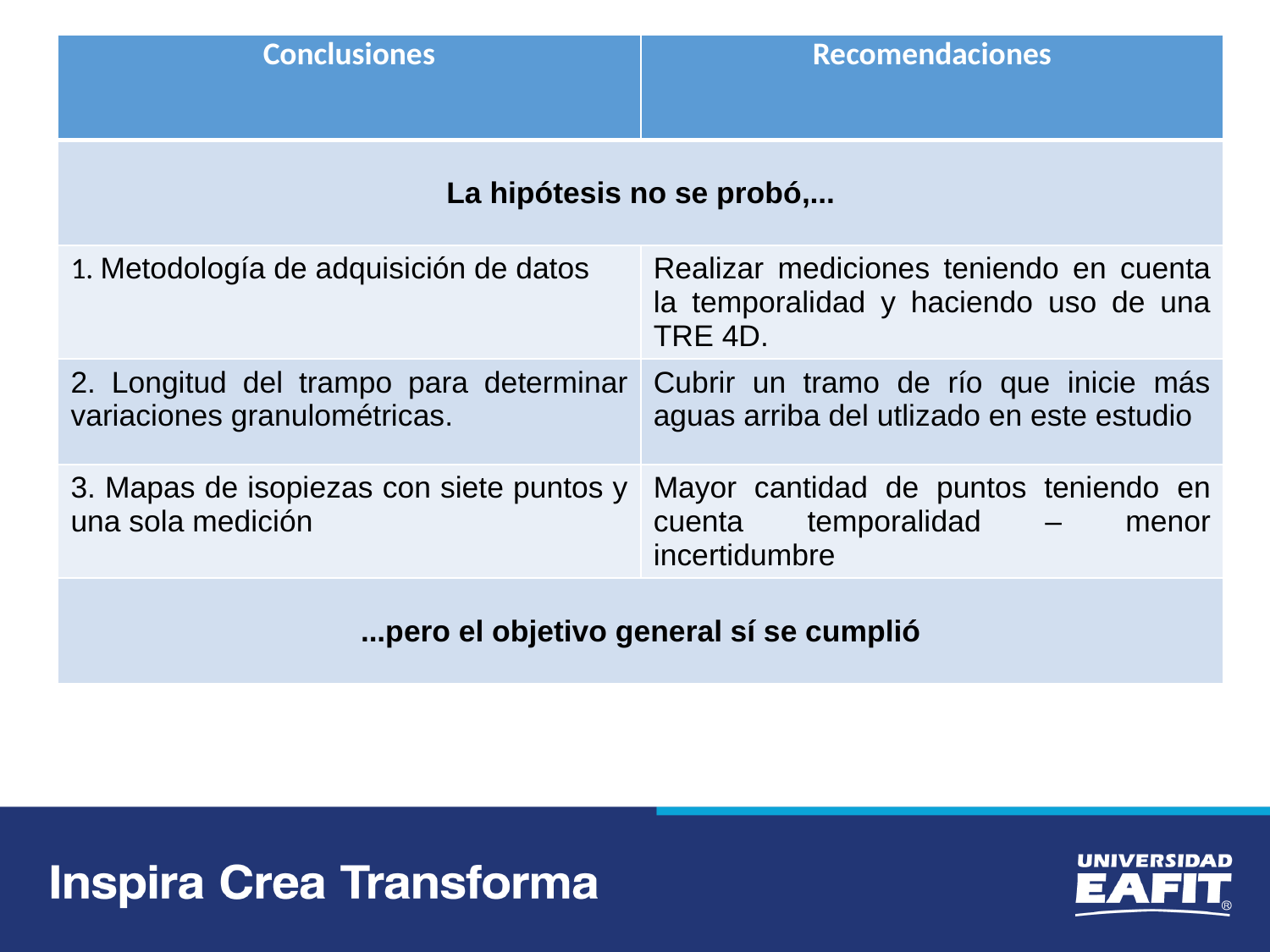

| Conclusiones | Recomendaciones |
| --- | --- |
| La hipótesis no se probó,... |  |
| 1. Metodología de adquisición de datos | Realizar mediciones teniendo en cuenta la temporalidad y haciendo uso de una TRE 4D. |
| 2. Longitud del trampo para determinar variaciones granulométricas. | Cubrir un tramo de río que inicie más aguas arriba del utlizado en este estudio |
| 3. Mapas de isopiezas con siete puntos y una sola medición | Mayor cantidad de puntos teniendo en cuenta temporalidad – menor incertidumbre |
| ...pero el objetivo general sí se cumplió |  |